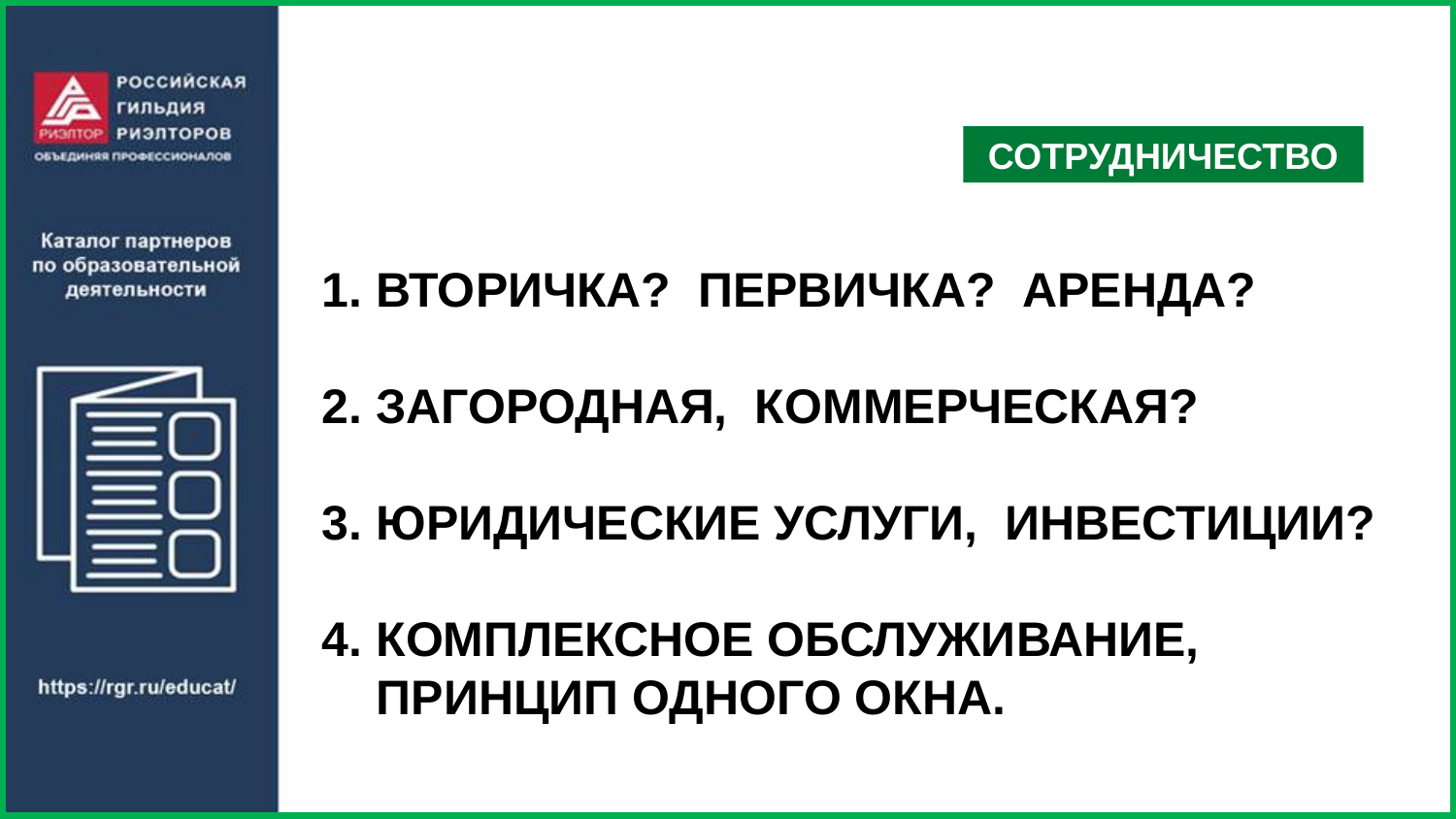

СОТРУДНИЧЕСТВО

1. ВТОРИЧКА?  ПЕРВИЧКА?  АРЕНДА?

2. ЗАГОРОДНАЯ,  КОММЕРЧЕСКАЯ?

3. ЮРИДИЧЕСКИЕ УСЛУГИ,  ИНВЕСТИЦИИ?

4. КОМПЛЕКСНОЕ ОБСЛУЖИВАНИЕ,
    ПРИНЦИП ОДНОГО ОКНА.